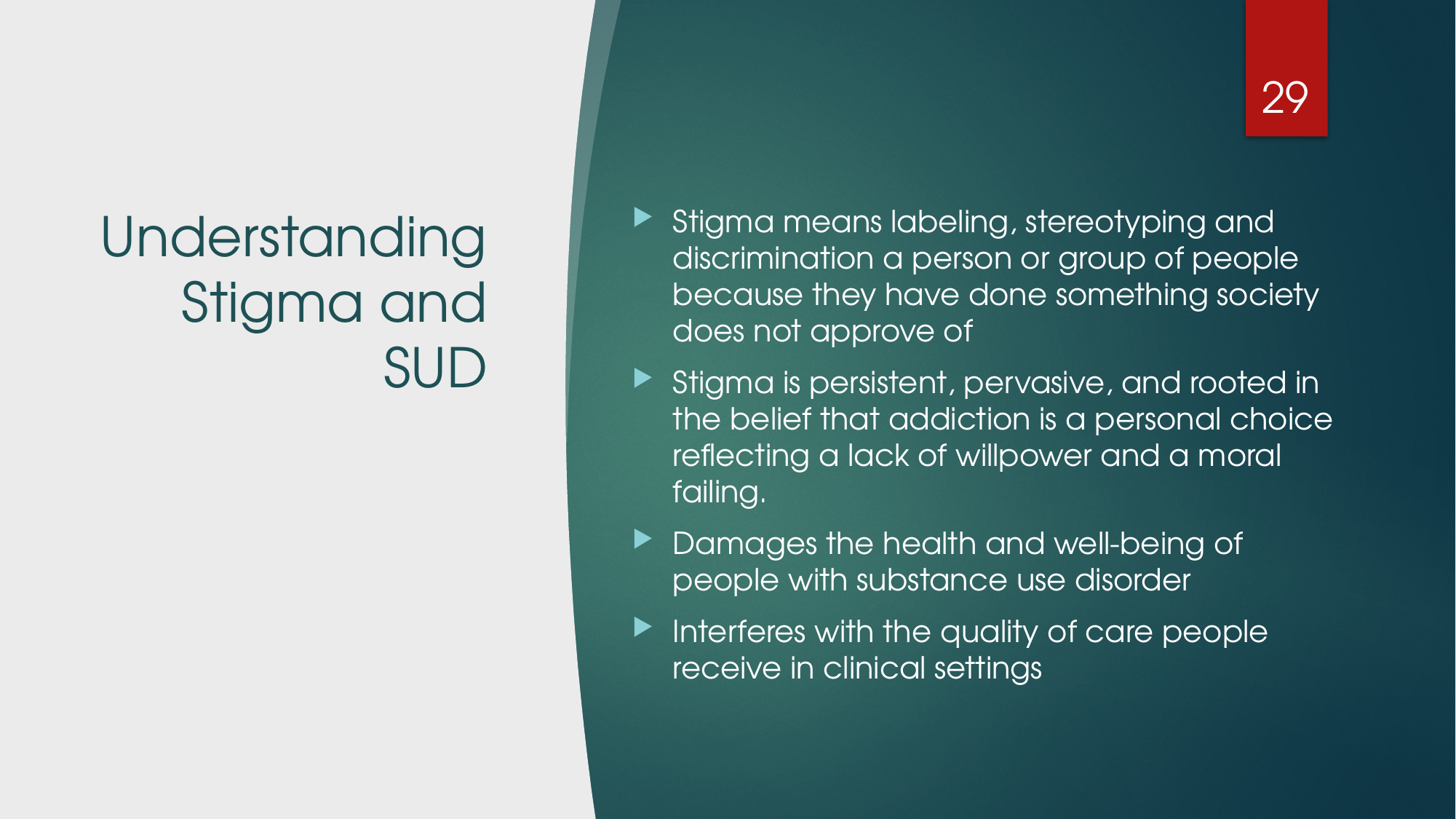

29
# Understanding Stigma and SUD
Stigma means labeling, stereotyping and discrimination a person or group of people because they have done something society does not approve of
Stigma is persistent, pervasive, and rooted in the belief that addiction is a personal choice reflecting a lack of willpower and a moral failing.
Damages the health and well-being of people with substance use disorder
Interferes with the quality of care people receive in clinical settings